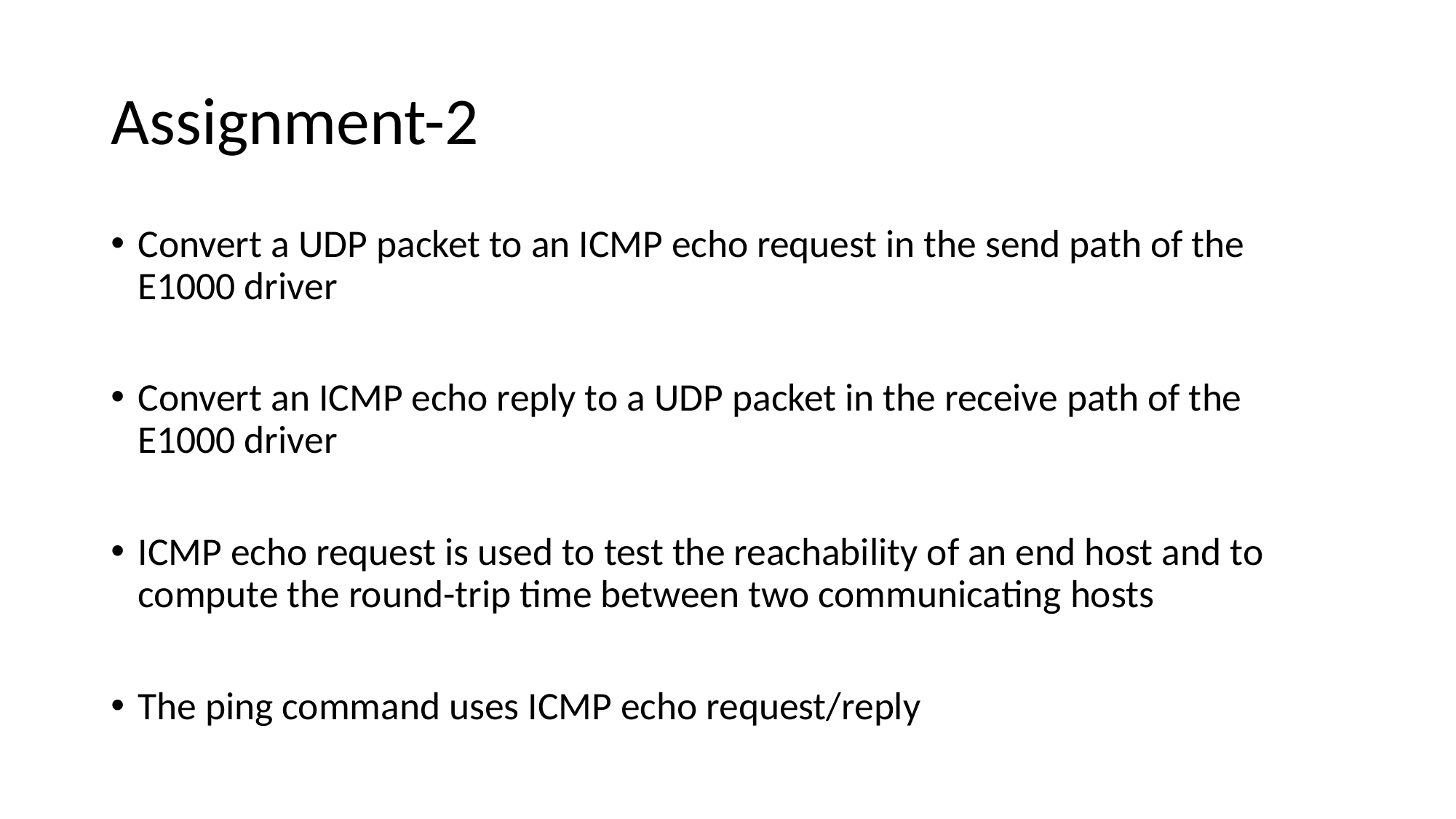

# Assignment-2
Convert a UDP packet to an ICMP echo request in the send path of the E1000 driver

Convert an ICMP echo reply to a UDP packet in the receive path of the E1000 driver

ICMP echo request is used to test the reachability of an end host and to compute the round-trip time between two communicating hosts

The ping command uses ICMP echo request/reply